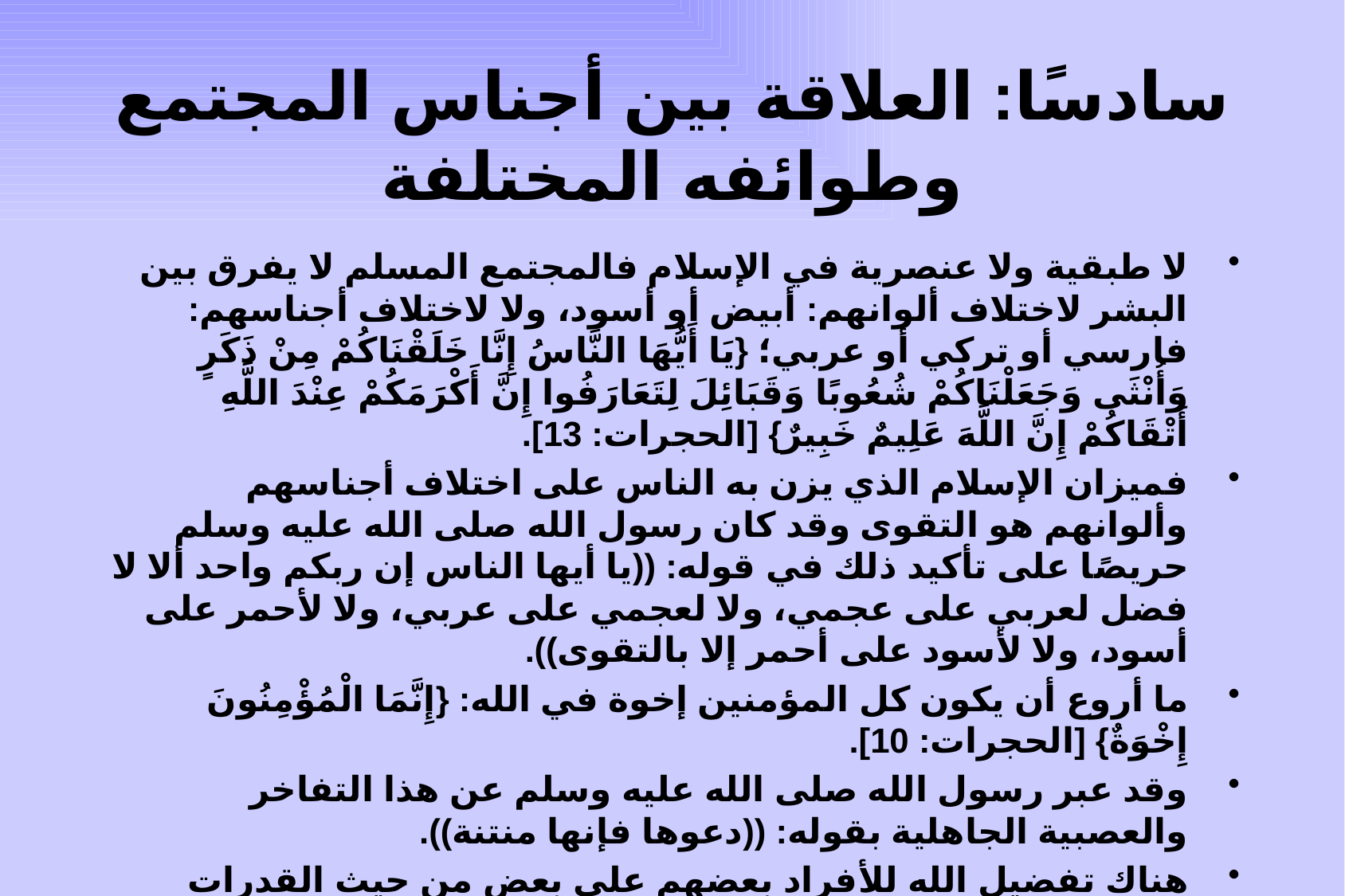

# سادسًا: العلاقة بين أجناس المجتمع وطوائفه المختلفة
لا طبقية ولا عنصرية في الإسلام فالمجتمع المسلم لا يفرق بين البشر لاختلاف ألوانهم: أبيض أو أسود، ولا لاختلاف أجناسهم: فارسي أو تركي أو عربي؛ {يَا أَيُّهَا النَّاسُ إِنَّا خَلَقْنَاكُمْ مِنْ ذَكَرٍ وَأُنْثَى وَجَعَلْنَاكُمْ شُعُوبًا وَقَبَائِلَ لِتَعَارَفُوا إِنَّ أَكْرَمَكُمْ عِنْدَ اللَّهِ أَتْقَاكُمْ إِنَّ اللَّهَ عَلِيمٌ خَبِيرٌ} [الحجرات: 13].
فميزان الإسلام الذي يزن به الناس على اختلاف أجناسهم وألوانهم هو التقوى وقد كان رسول الله صلى الله عليه وسلم حريصًا على تأكيد ذلك في قوله: ((يا أيها الناس إن ربكم واحد ألا لا فضل لعربي على عجمي، ولا لعجمي على عربي، ولا لأحمر على أسود، ولا لأسود على أحمر إلا بالتقوى)).
ما أروع أن يكون كل المؤمنين إخوة في الله: {إِنَّمَا الْمُؤْمِنُونَ إِخْوَةٌ} [الحجرات: 10].
وقد عبر رسول الله صلى الله عليه وسلم عن هذا التفاخر والعصبية الجاهلية بقوله: ((دعوها فإنها منتنة)).
هناك تفضيل الله للأفراد بعضهم على بعض من حيث القدرات والاستعدادات والتي بها يتميز البعض في مجال خلاف الآخر.
وكل واحد يحتاج الآخر ويتفضل عليه في مهنته وتخصصه.
مما يدفع الكل إلى التعاون والتكامل وخير الناس أنفعهم للناس وهذا من أجمل معاني العدالة.